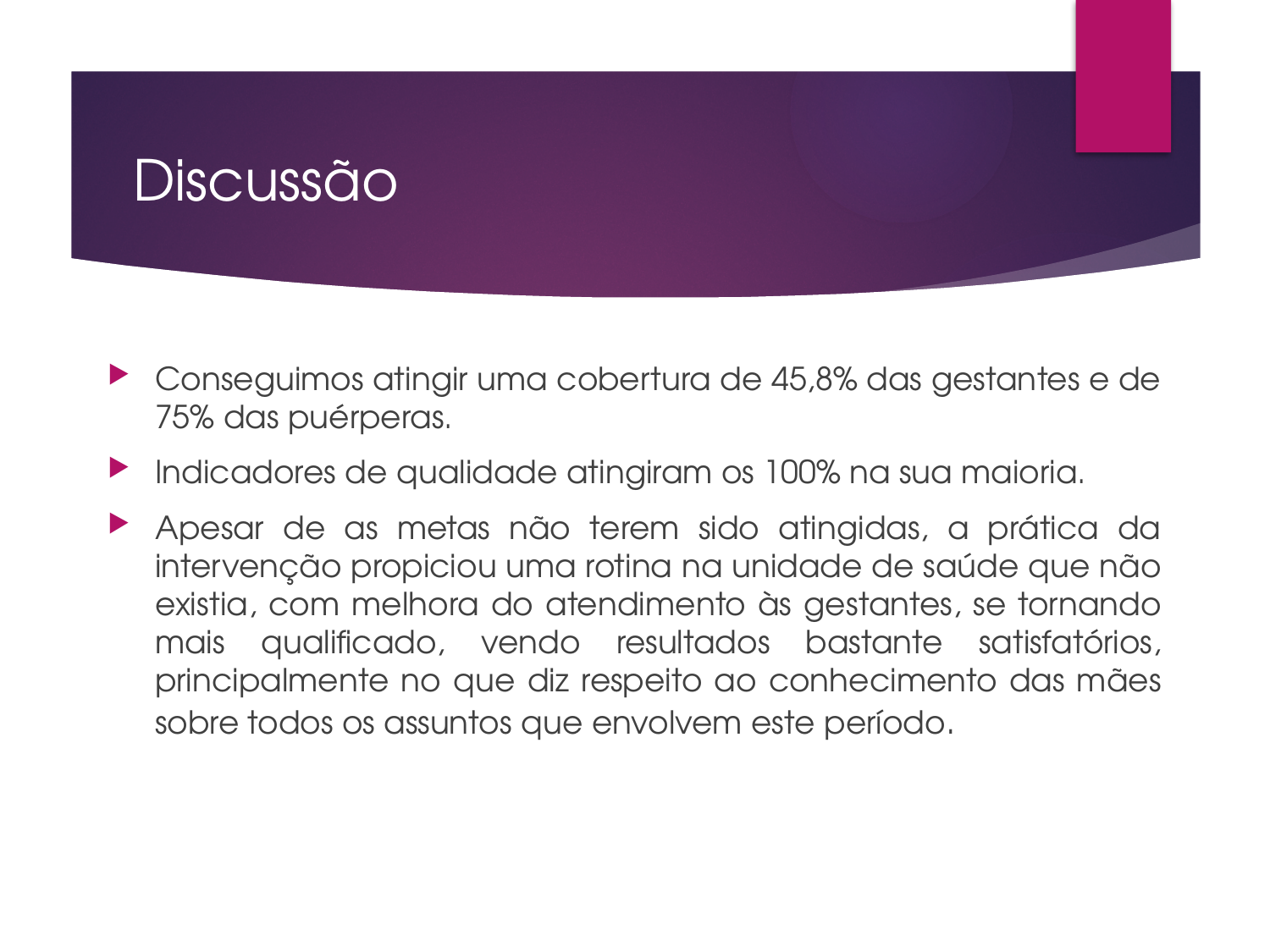

# Discussão
Conseguimos atingir uma cobertura de 45,8% das gestantes e de 75% das puérperas.
Indicadores de qualidade atingiram os 100% na sua maioria.
Apesar de as metas não terem sido atingidas, a prática da intervenção propiciou uma rotina na unidade de saúde que não existia, com melhora do atendimento às gestantes, se tornando mais qualificado, vendo resultados bastante satisfatórios, principalmente no que diz respeito ao conhecimento das mães sobre todos os assuntos que envolvem este período.